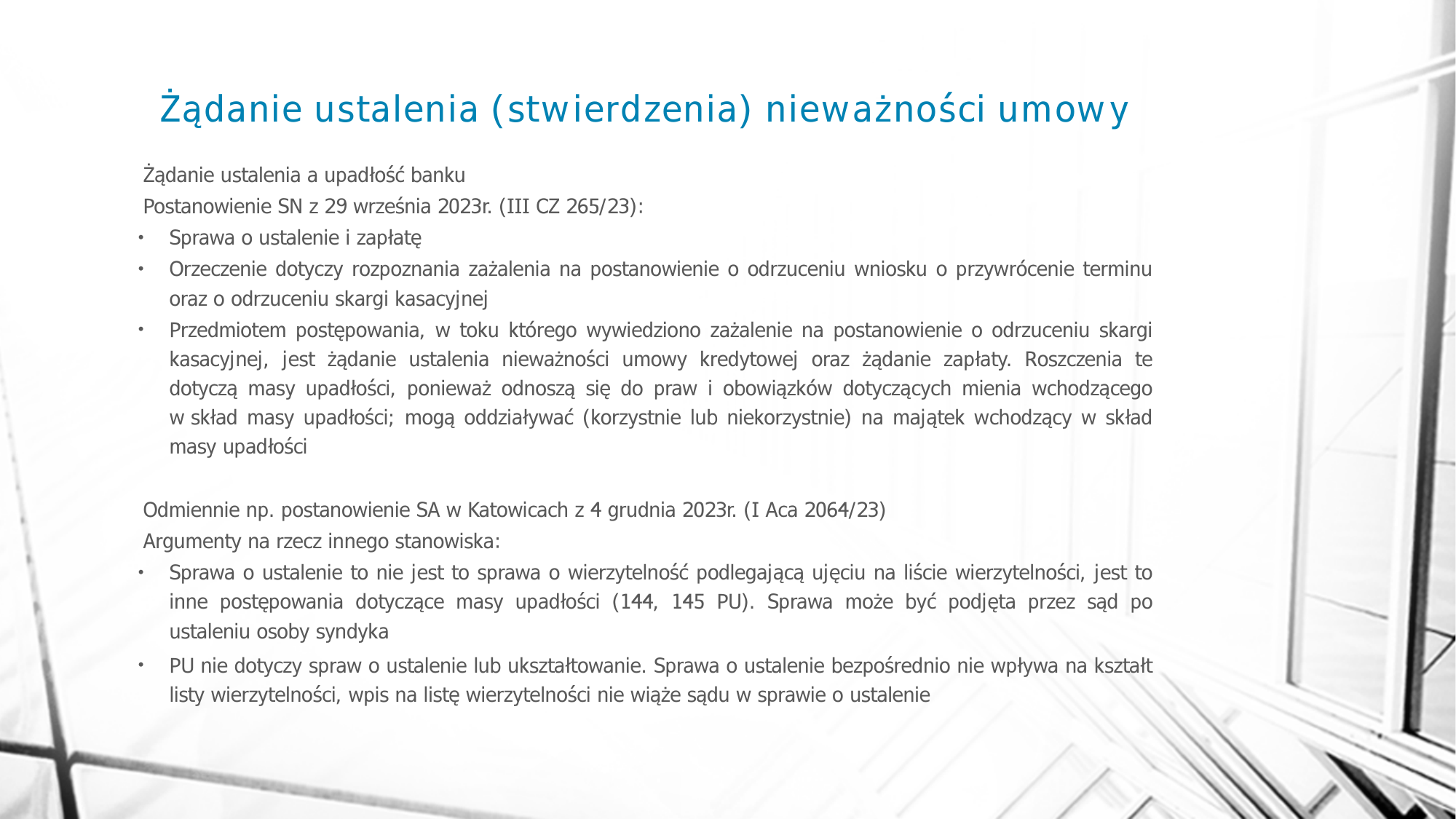

# Żądanie ustalenia (stwierdzenia) nieważności umowy
Żądanie ustalenia a upadłość banku
Postanowienie SN z 29 września 2023r. (III CZ 265/23):
Sprawa o ustalenie i zapłatę
Orzeczenie dotyczy rozpoznania zażalenia na postanowienie o odrzuceniu wniosku o przywrócenie terminu oraz o odrzuceniu skargi kasacyjnej
Przedmiotem postępowania, w toku którego wywiedziono zażalenie na postanowienie o odrzuceniu skargi kasacyjnej, jest żądanie ustalenia nieważności umowy kredytowej oraz żądanie zapłaty. Roszczenia te dotyczą masy upadłości, ponieważ odnoszą się do praw i obowiązków dotyczących mienia wchodzącego w skład masy upadłości; mogą oddziaływać (korzystnie lub niekorzystnie) na majątek wchodzący w skład masy upadłości

Odmiennie np. postanowienie SA w Katowicach z 4 grudnia 2023r. (I Aca 2064/23)
Argumenty na rzecz innego stanowiska:
Sprawa o ustalenie to nie jest to sprawa o wierzytelność podlegającą ujęciu na liście wierzytelności, jest to inne postępowania dotyczące masy upadłości (144, 145 PU). Sprawa może być podjęta przez sąd po ustaleniu osoby syndyka
PU nie dotyczy spraw o ustalenie lub ukształtowanie. Sprawa o ustalenie bezpośrednio nie wpływa na kształt listy wierzytelności, wpis na listę wierzytelności nie wiąże sądu w sprawie o ustalenie